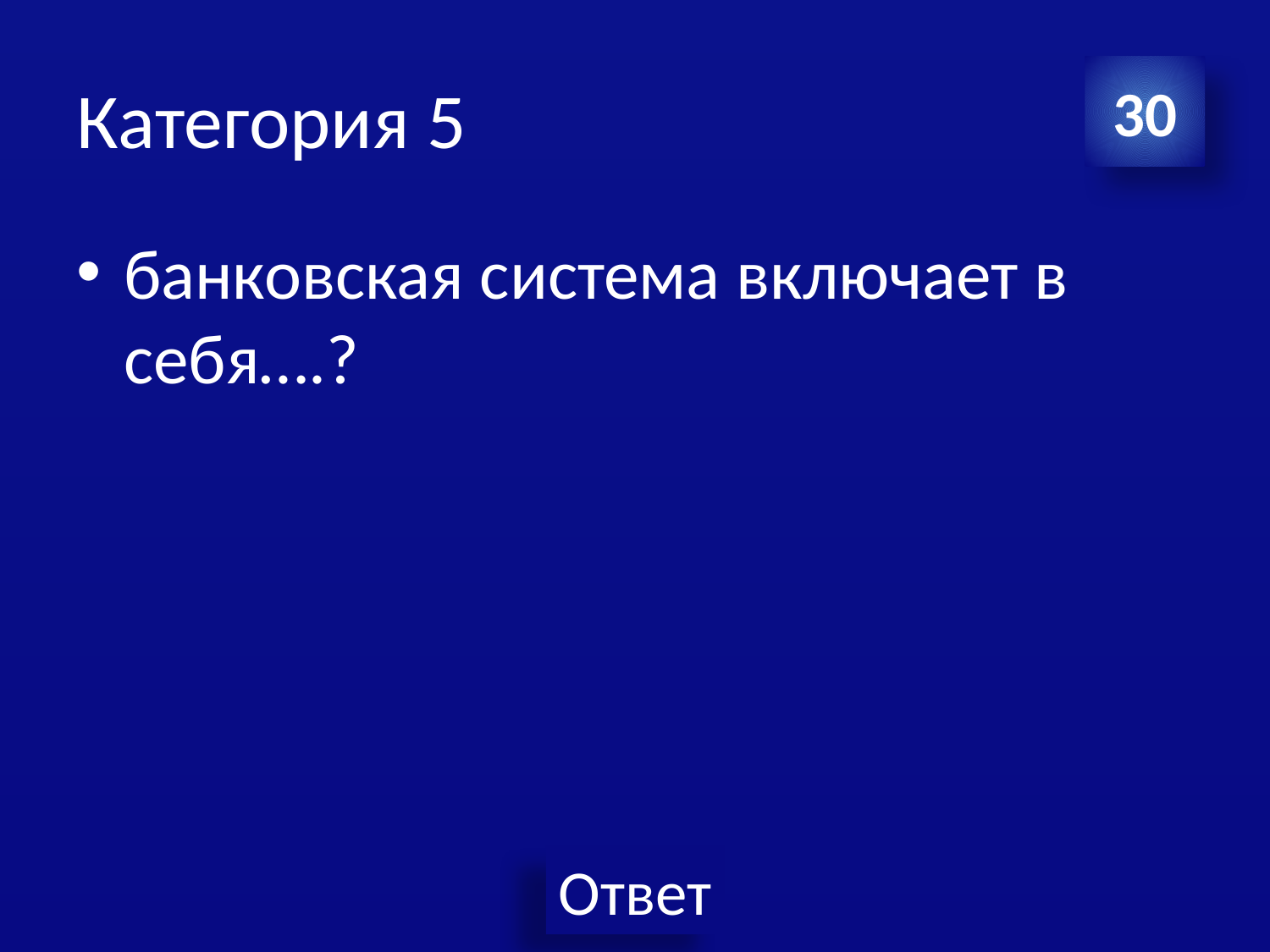

# Категория 5
30
банковская система включает в себя….?